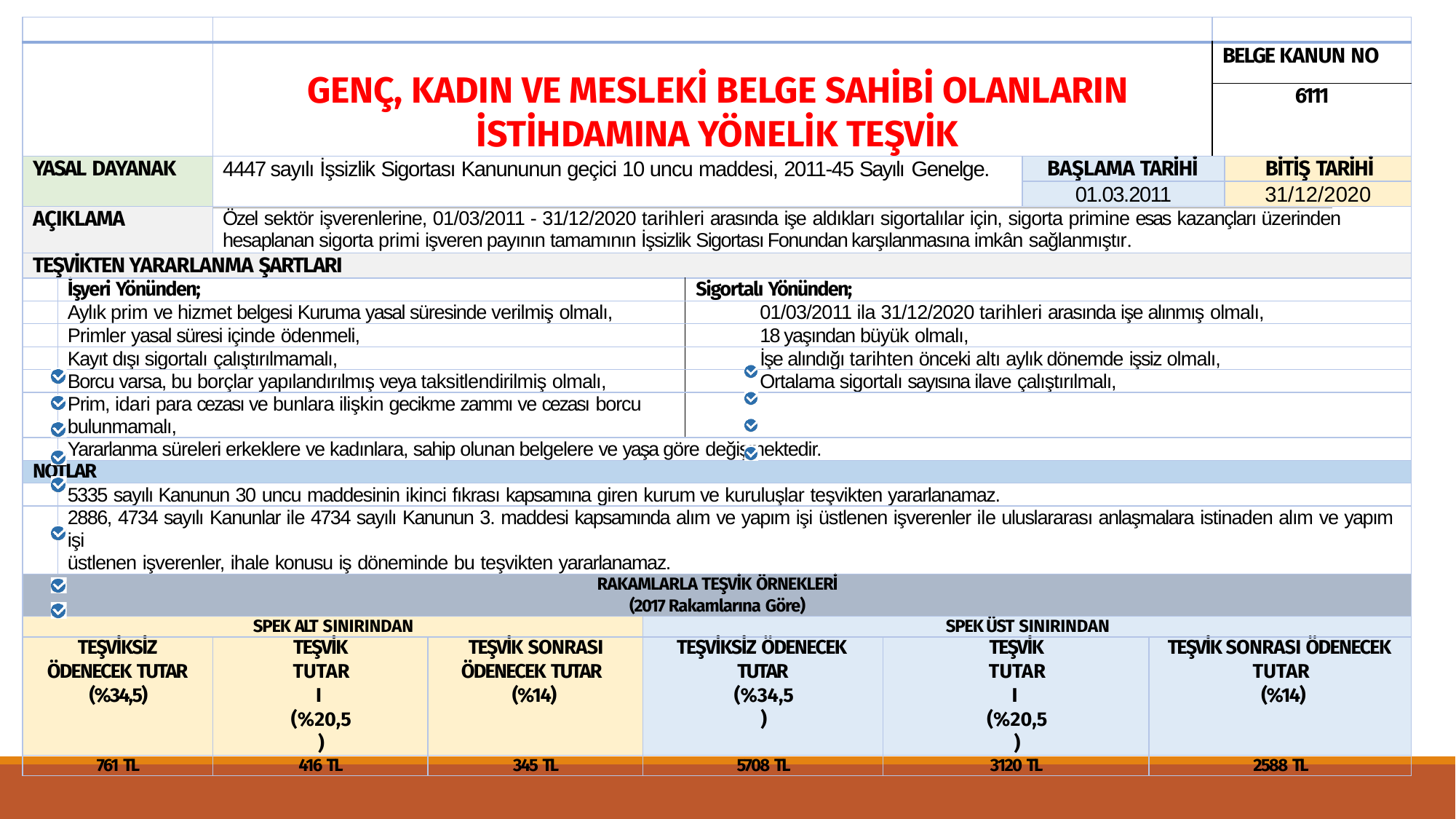

|  |  |  |  |  |  |  |  |  |  |  |
| --- | --- | --- | --- | --- | --- | --- | --- | --- | --- | --- |
| 6 |  | GENÇ, KADIN VE MESLEKİ BELGE SAHİBİ OLANLARIN İSTİHDAMINA YÖNELİK TEŞVİK |  |  |  |  |  |  | BELGE KANUN NO |  |
|  |  |  |  |  |  |  |  |  | 6111 |  |
| YASAL DAYANAK |  | 4447 sayılı İşsizlik Sigortası Kanununun geçici 10 uncu maddesi, 2011-45 Sayılı Genelge. |  |  |  |  | BAŞLAMA TARİHİ |  |  | BİTİŞ TARİHİ |
|  |  |  |  |  |  |  | 01.03.2011 |  |  | 31/12/2020 |
| AÇIKLAMA |  | Özel sektör işverenlerine, 01/03/2011 - 31/12/2020 tarihleri arasında işe aldıkları sigortalılar için, sigorta primine esas kazançları üzerinden hesaplanan sigorta primi işveren payının tamamının İşsizlik Sigortası Fonundan karşılanmasına imkân sağlanmıştır. |  |  |  |  |  |  |  |  |
| TEŞVİKTEN YARARLANMA ŞARTLARI |  |  |  |  |  |  |  |  |  |  |
|  | İşyeri Yönünden; |  |  |  | Sigortalı Yönünden; |  |  |  |  |  |
|  | Aylık prim ve hizmet belgesi Kuruma yasal süresinde verilmiş olmalı, |  |  |  | 01/03/2011 ila 31/12/2020 tarihleri arasında işe alınmış olmalı, |  |  |  |  |  |
|  | Primler yasal süresi içinde ödenmeli, |  |  |  | 18 yaşından büyük olmalı, |  |  |  |  |  |
|  | Kayıt dışı sigortalı çalıştırılmamalı, |  |  |  | İşe alındığı tarihten önceki altı aylık dönemde işsiz olmalı, |  |  |  |  |  |
|  | Borcu varsa, bu borçlar yapılandırılmış veya taksitlendirilmiş olmalı, |  |  |  | Ortalama sigortalı sayısına ilave çalıştırılmalı, |  |  |  |  |  |
|  | Prim, idari para cezası ve bunlara ilişkin gecikme zammı ve cezası borcu bulunmamalı, |  |  |  |  |  |  |  |  |  |
|  | Yararlanma süreleri erkeklere ve kadınlara, sahip olunan belgelere ve yaşa göre değişmektedir. |  |  |  |  |  |  |  |  |  |
| NOTLAR |  |  |  |  |  |  |  |  |  |  |
|  | 5335 sayılı Kanunun 30 uncu maddesinin ikinci fıkrası kapsamına giren kurum ve kuruluşlar teşvikten yararlanamaz. |  |  |  |  |  |  |  |  |  |
|  | 2886, 4734 sayılı Kanunlar ile 4734 sayılı Kanunun 3. maddesi kapsamında alım ve yapım işi üstlenen işverenler ile uluslararası anlaşmalara istinaden alım ve yapım işi üstlenen işverenler, ihale konusu iş döneminde bu teşvikten yararlanamaz. |  |  |  |  |  |  |  |  |  |
| RAKAMLARLA TEŞVİK ÖRNEKLERİ (2017 Rakamlarına Göre) |  |  |  |  |  |  |  |  |  |  |
| SPEK ALT SINIRINDAN |  |  |  | SPEK ÜST SINIRINDAN |  |  |  |  |  |  |
| TEŞVİKSİZ ÖDENECEK TUTAR (%34,5) |  | TEŞVİK TUTARI (%20,5) | TEŞVİK SONRASI ÖDENECEK TUTAR (%14) | TEŞVİKSİZ ÖDENECEK TUTAR (%34,5) |  | TEŞVİK TUTARI (%20,5) |  | TEŞVİK SONRASI ÖDENECEK TUTAR (%14) |  |  |
| 761 TL |  | 416 TL | 345 TL | 5708 TL |  | 3120 TL |  | 2588 TL |  |  |